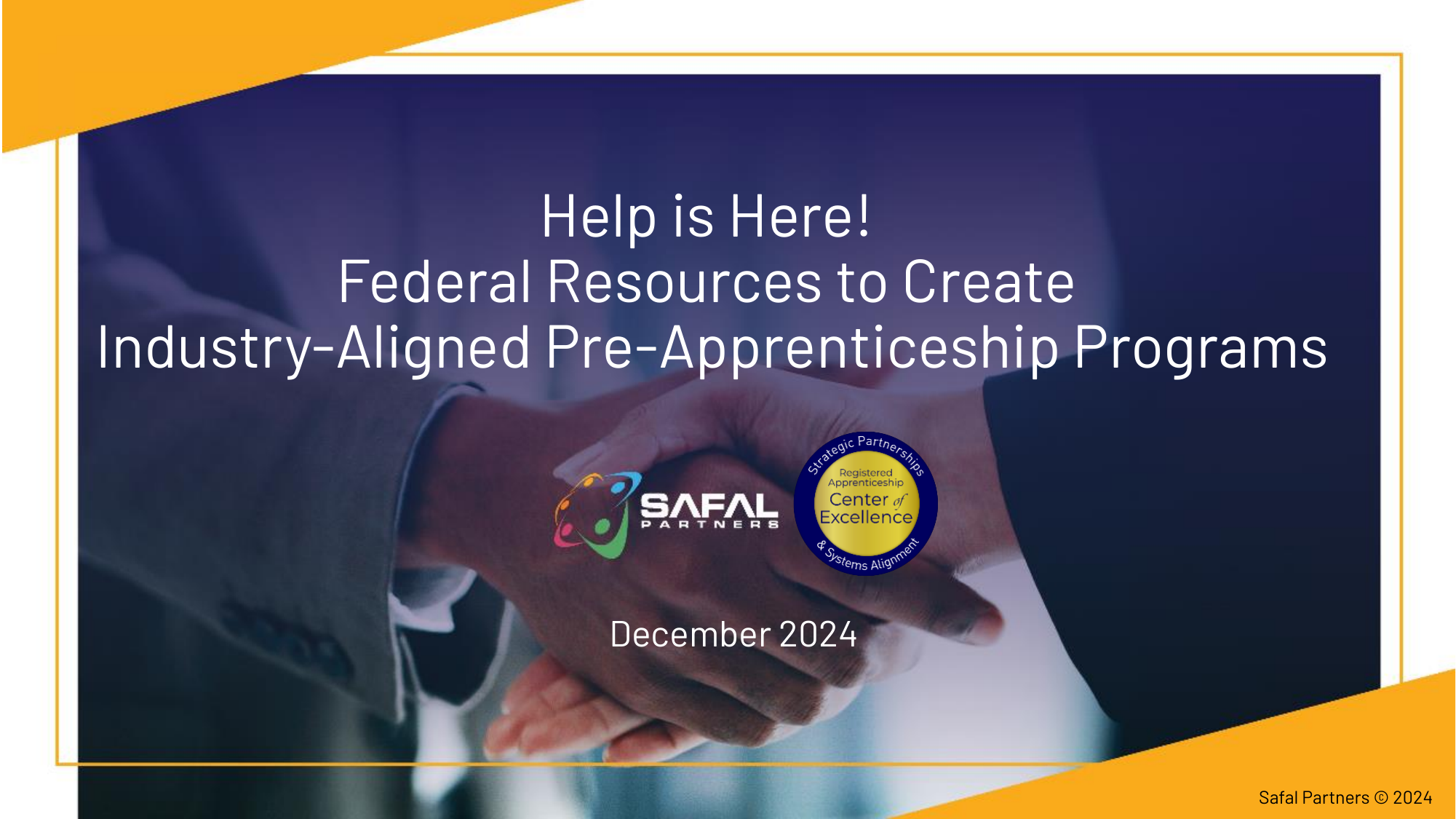

# Help is Here! Federal Resources to Create Industry-Aligned Pre-Apprenticeship Programs
December 2024